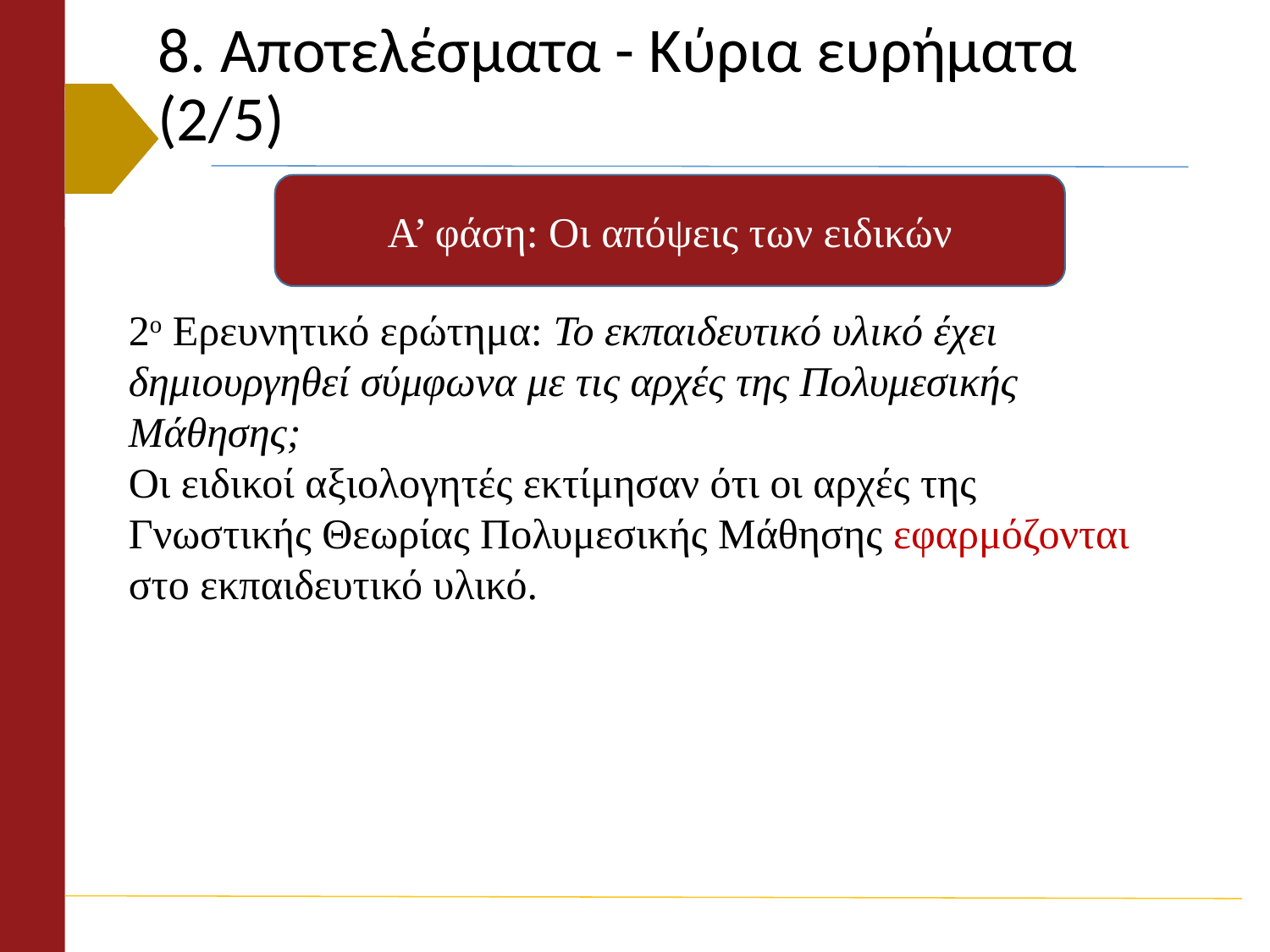

# 8. Αποτελέσματα - Κύρια ευρήματα (2/5)
Α’ φάση: Οι απόψεις των ειδικών
2ο Ερευνητικό ερώτημα: Το εκπαιδευτικό υλικό έχει δημιουργηθεί σύμφωνα με τις αρχές της Πολυμεσικής Μάθησης;
Οι ειδικοί αξιολογητές εκτίμησαν ότι οι αρχές της Γνωστικής Θεωρίας Πολυμεσικής Μάθησης εφαρμόζονται στο εκπαιδευτικό υλικό.